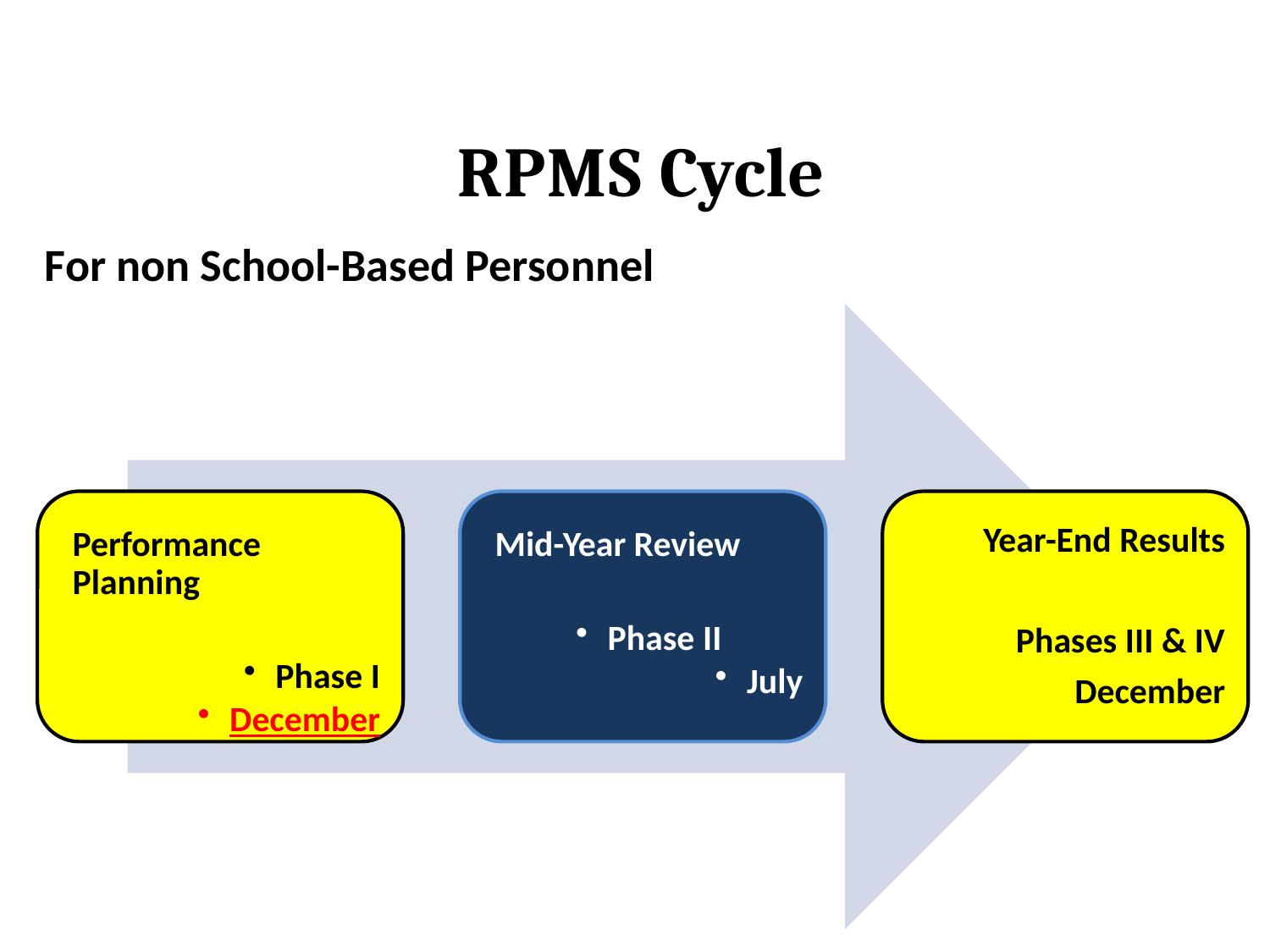

# RPMS Cycle
For non School-Based Personnel
Performance Planning

Phase I
December
Mid-Year Review

Phase II
July
Year-End Results

Phases III & IV
December